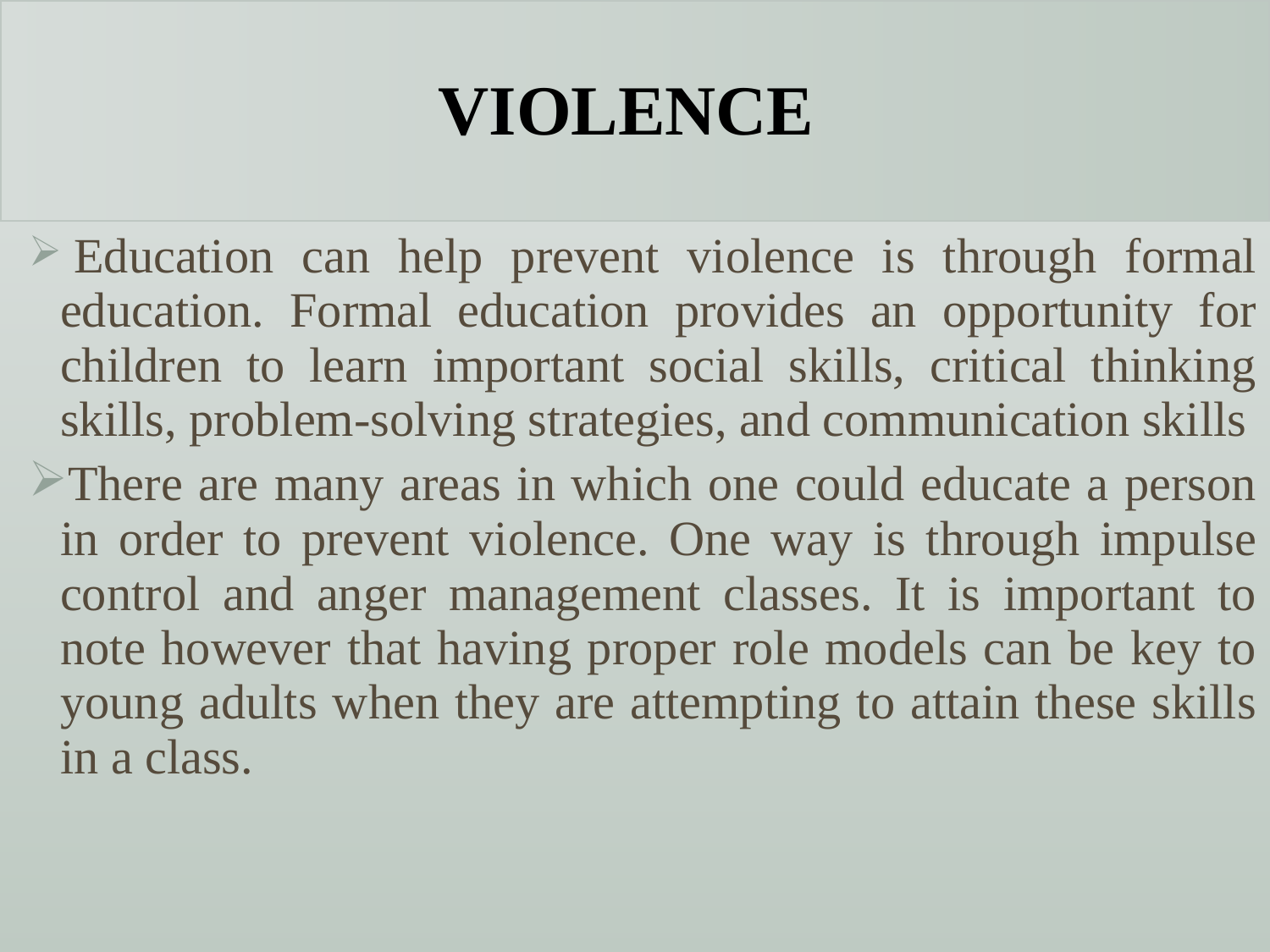

# Violence
 Education can help prevent violence is through formal education. Formal education provides an opportunity for children to learn important social skills, critical thinking skills, problem-solving strategies, and communication skills
There are many areas in which one could educate a person in order to prevent violence. One way is through impulse control and anger management classes. It is important to note however that having proper role models can be key to young adults when they are attempting to attain these skills in a class.